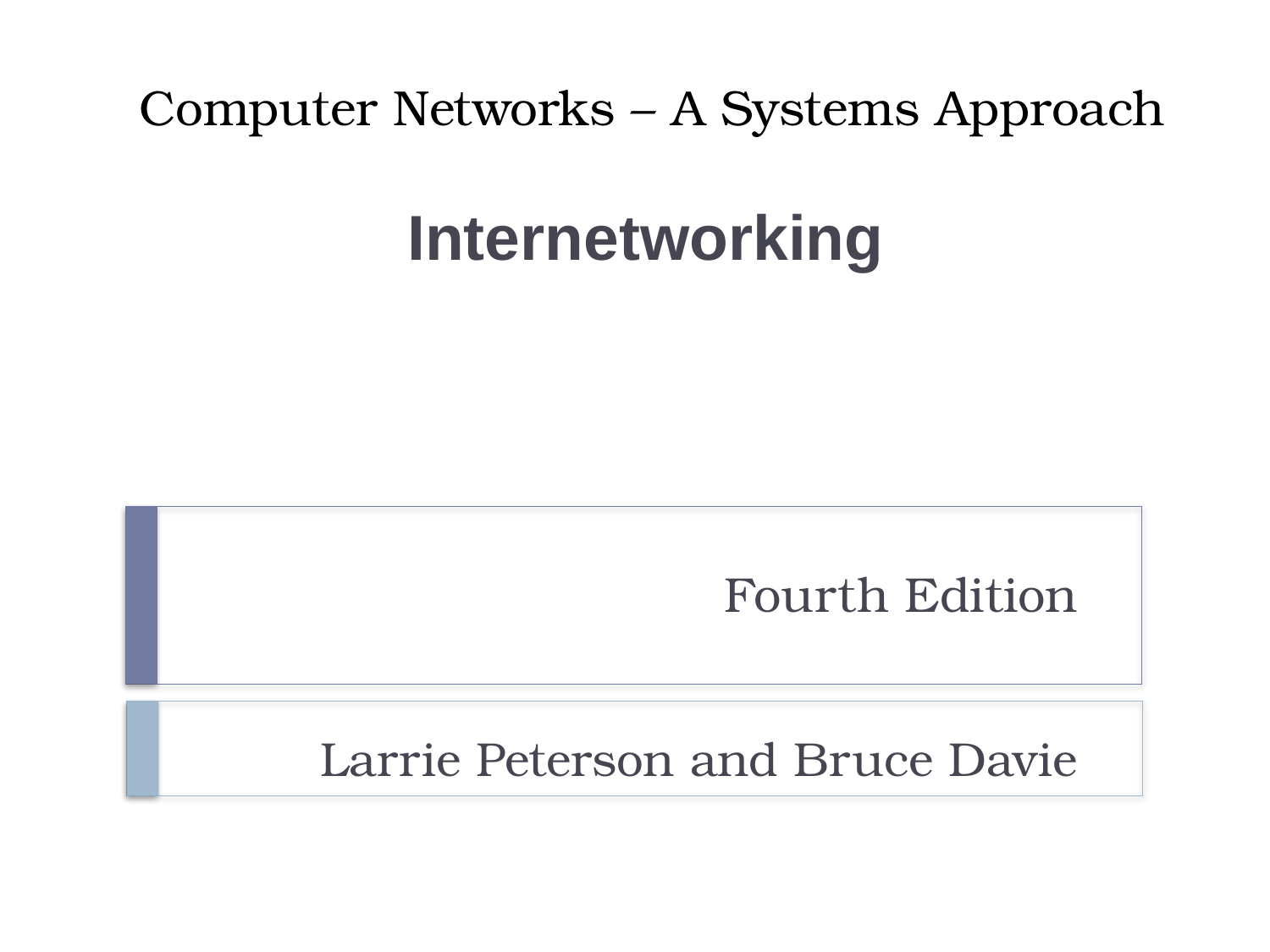

# Computer Networks – A Systems Approach
Internetworking

Fourth Edition

  Larrie Peterson and Bruce Davie